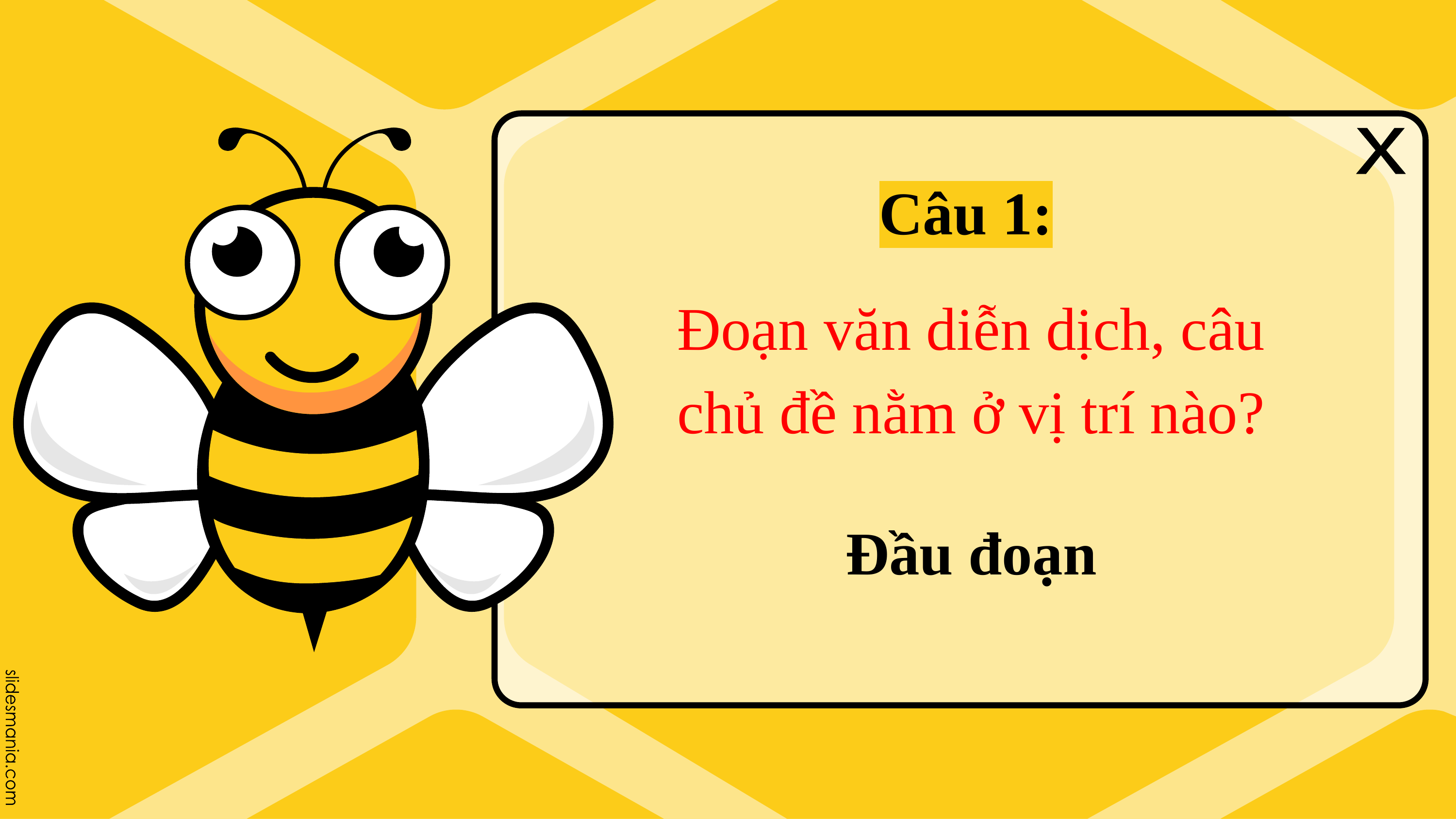

x
# Câu 1:
Đoạn văn diễn dịch, câu chủ đề nằm ở vị trí nào?
Đầu đoạn